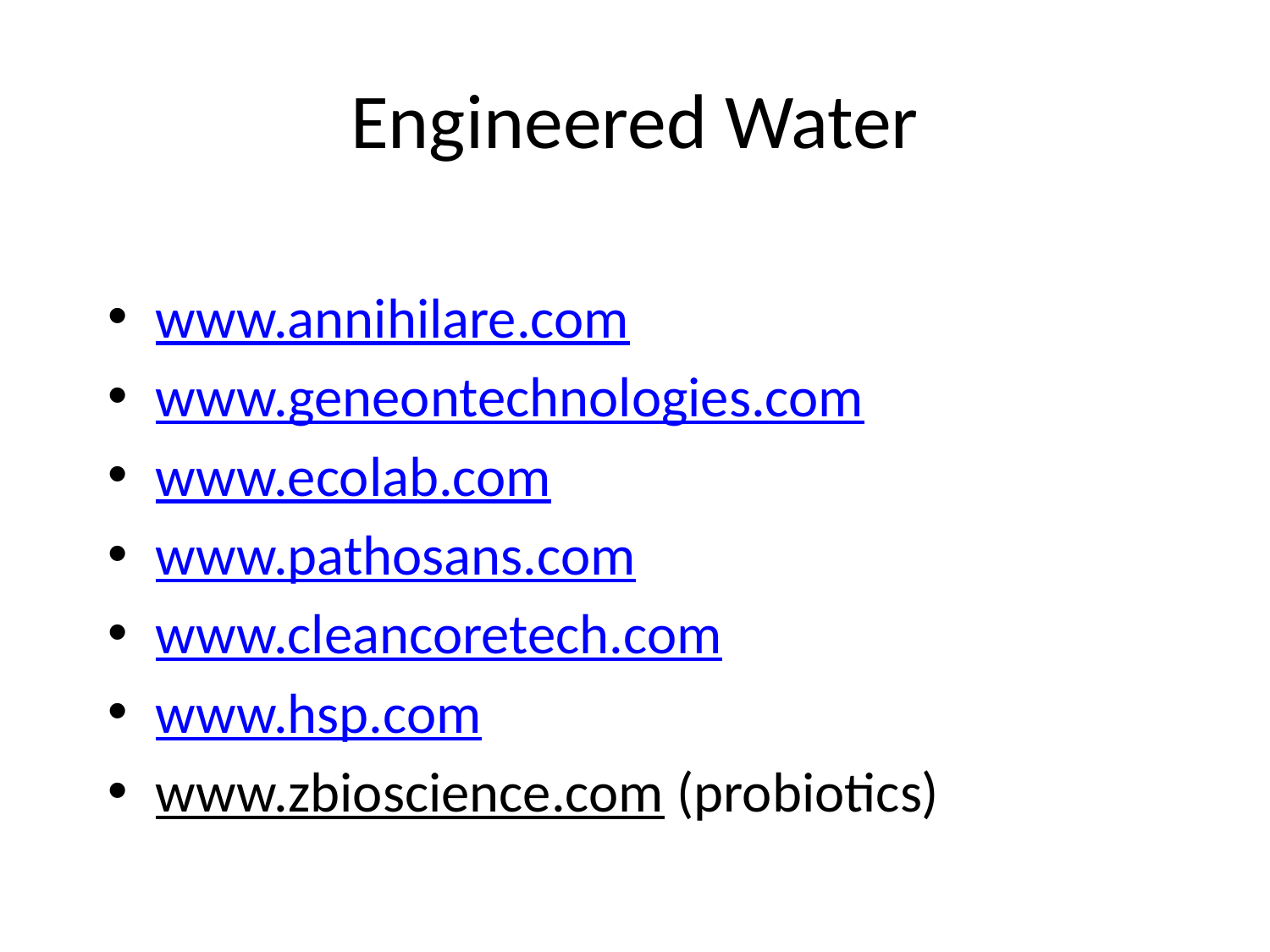

# Engineered Water
www.annihilare.com
www.geneontechnologies.com
www.ecolab.com
www.pathosans.com
www.cleancoretech.com
www.hsp.com
www.zbioscience.com (probiotics)